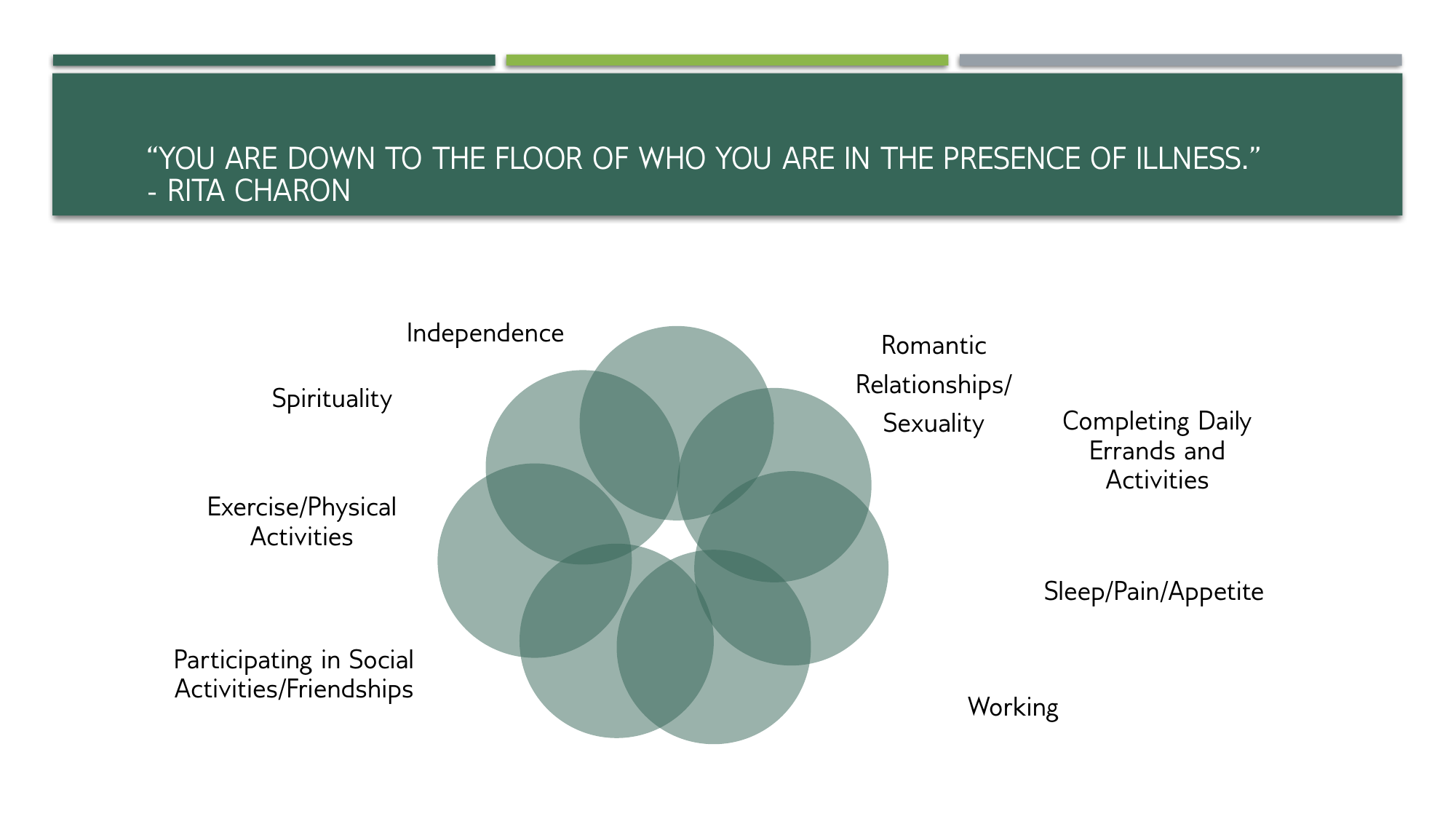

# “You are down to the floor of who you are in the presence of illness.” - Rita Charon
Romantic
Relationships/
Sexuality
Completing Daily Errands and Activities
Sleep/Pain/Appetite
Working
Participating in Social Activities/Friendships
Exercise/Physical Activities
Spirituality
Independence